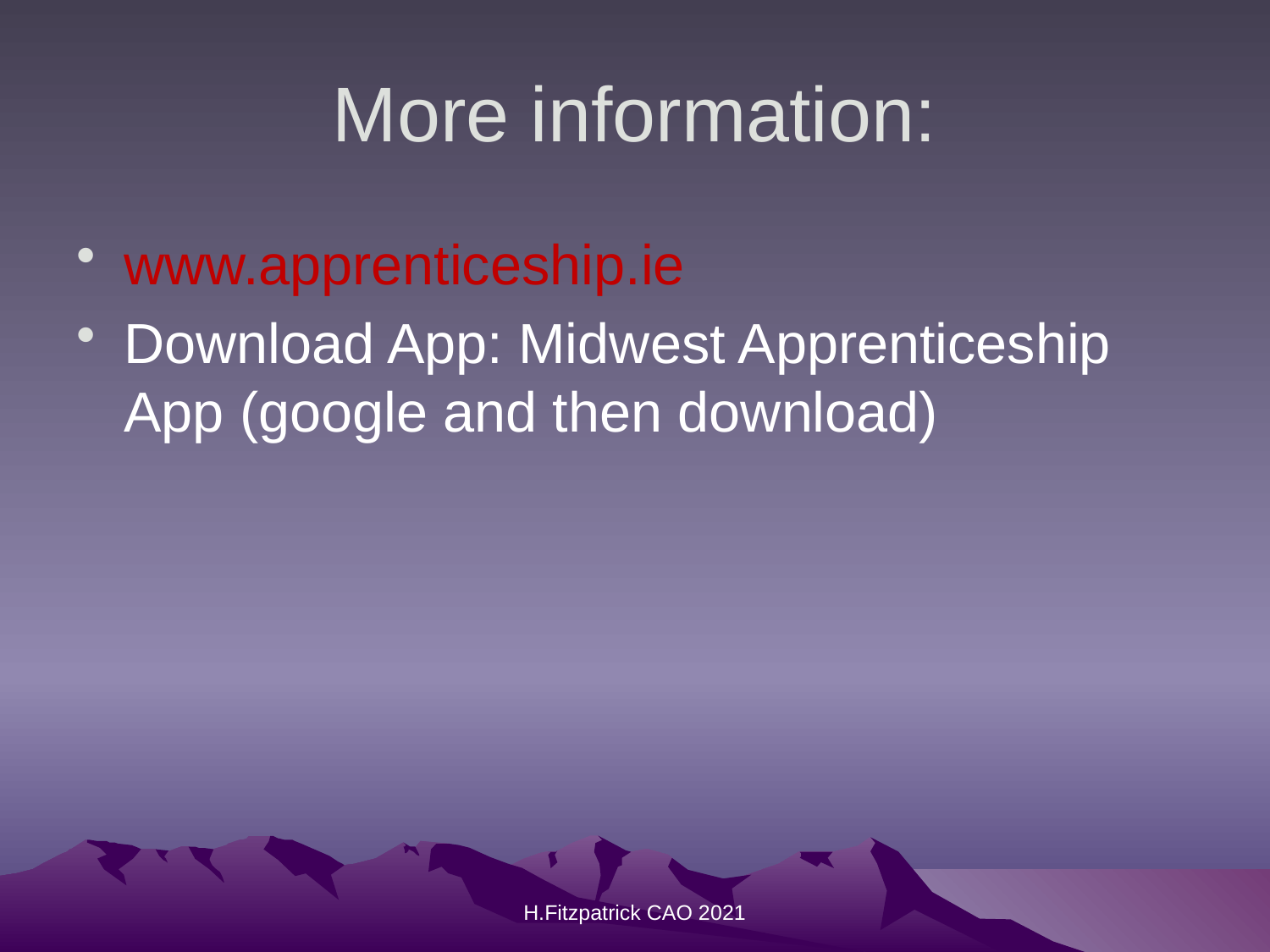

# More information:
www.apprenticeship.ie
Download App: Midwest Apprenticeship App (google and then download)
H.Fitzpatrick CAO 2021